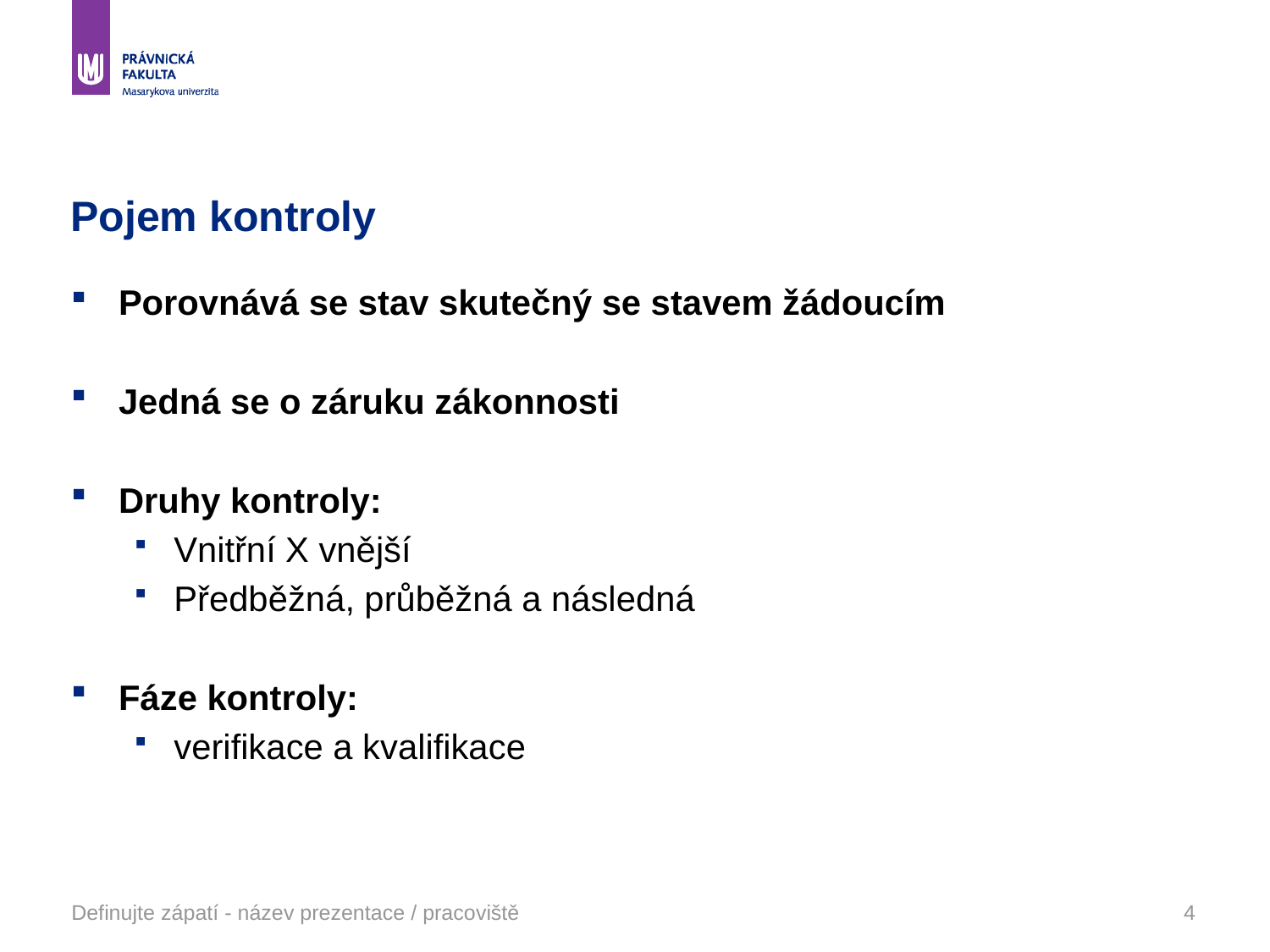

# Pojem kontroly
Porovnává se stav skutečný se stavem žádoucím

Jedná se o záruku zákonnosti

Druhy kontroly:
Vnitřní X vnější
Předběžná, průběžná a následná

Fáze kontroly:
verifikace a kvalifikace
Definujte zápatí - název prezentace / pracoviště
4